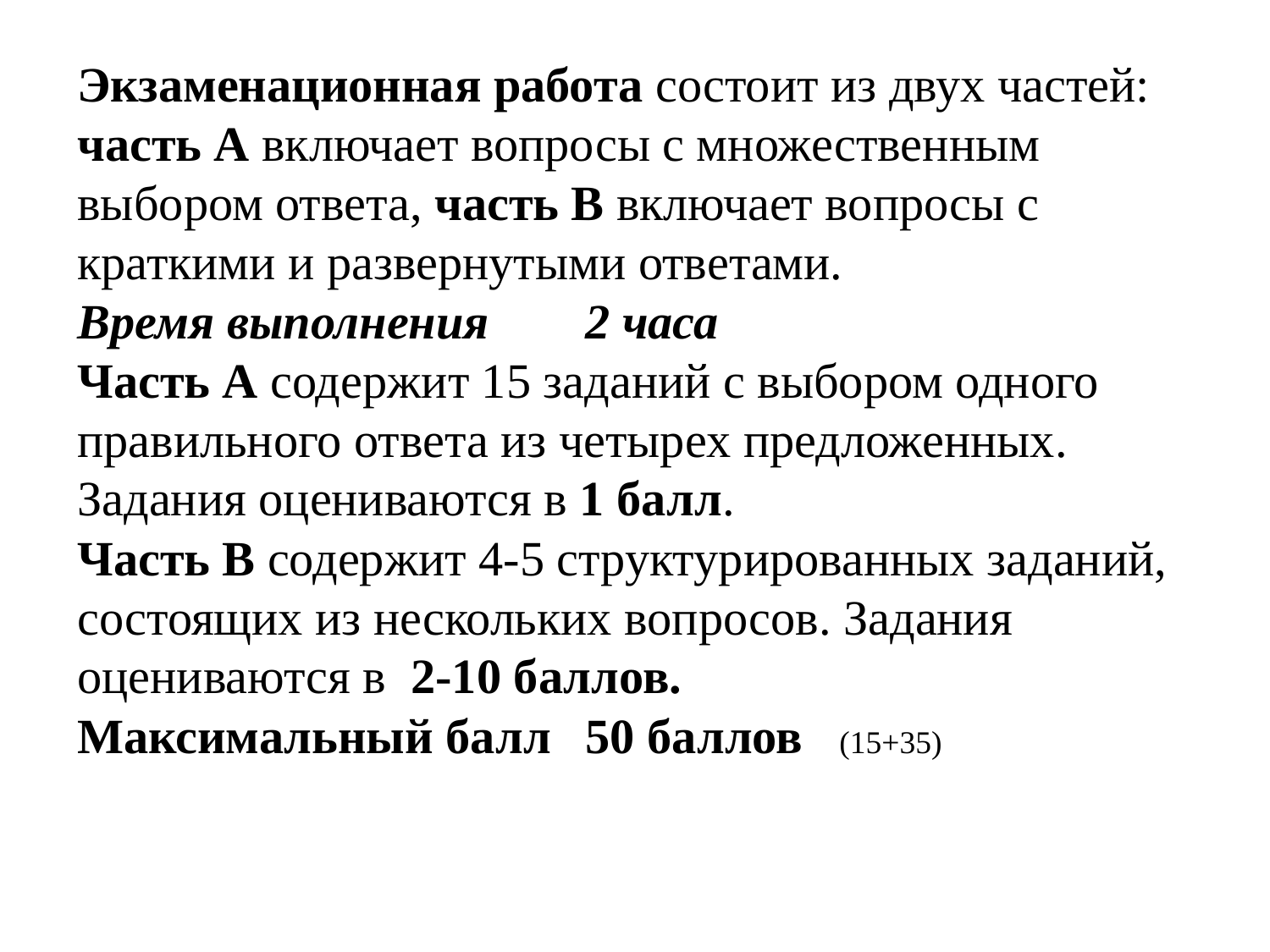

Экзаменационная работа состоит из двух частей: часть А включает вопросы с множественным выбором ответа, часть В включает вопросы с краткими и развернутыми ответами.                               Время выполнения 	2 часа
Часть А содержит 15 заданий с выбором одного правильного ответа из четырех предложенных. Задания оцениваются в 1 балл.
Часть В содержит 4-5 структурированных заданий, состоящих из нескольких вопросов. Задания оцениваются в  2-10 баллов.
Максимальный балл 	50 баллов 	(15+35)